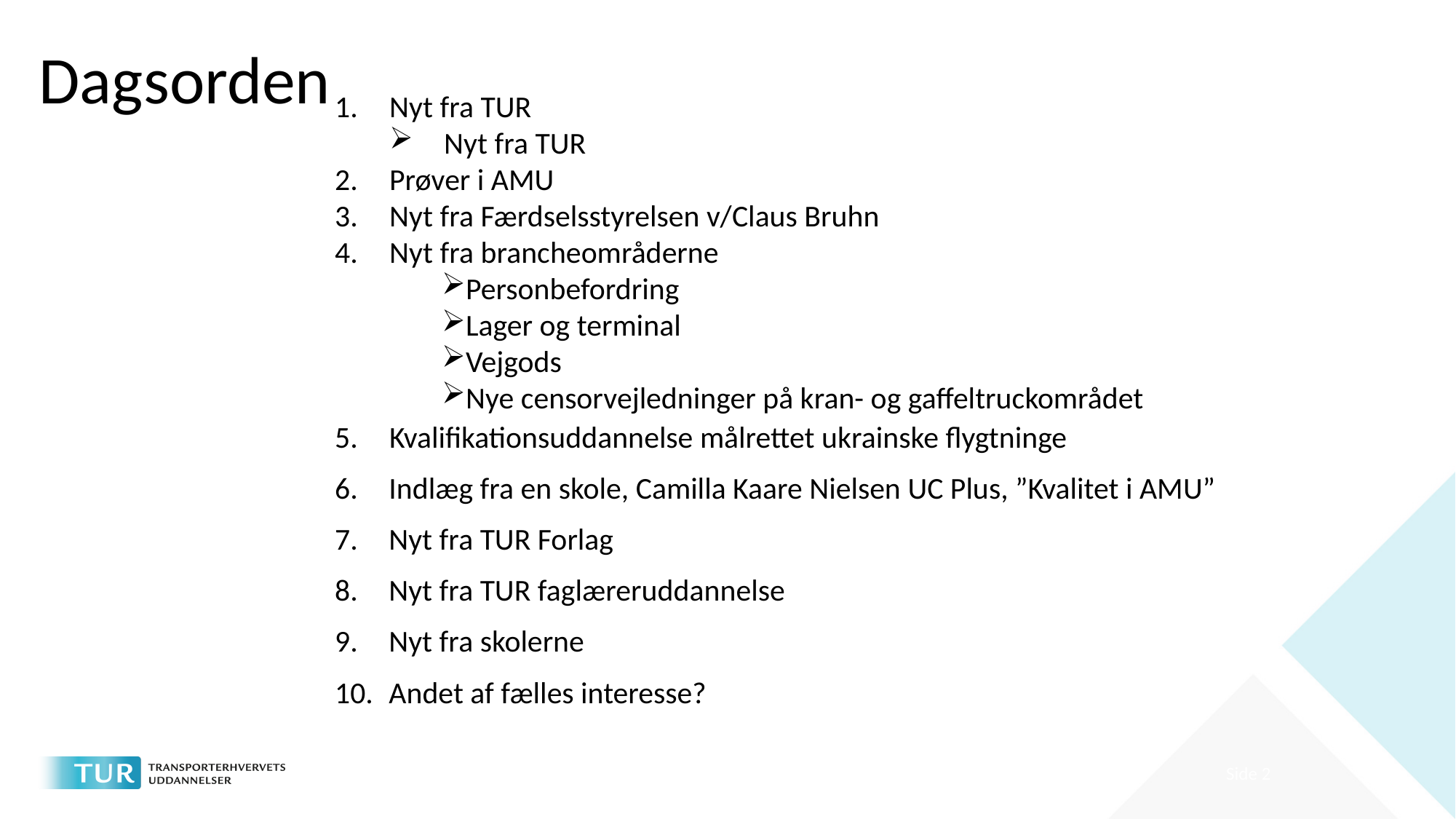

# Dagsorden
Nyt fra TUR
Nyt fra TUR
Prøver i AMU
Nyt fra Færdselsstyrelsen v/Claus Bruhn
Nyt fra brancheområderne
Personbefordring
Lager og terminal
Vejgods
Nye censorvejledninger på kran- og gaffeltruckområdet
Kvalifikationsuddannelse målrettet ukrainske flygtninge
Indlæg fra en skole, Camilla Kaare Nielsen UC Plus, ”Kvalitet i AMU”
Nyt fra TUR Forlag
Nyt fra TUR faglæreruddannelse
Nyt fra skolerne
Andet af fælles interesse?